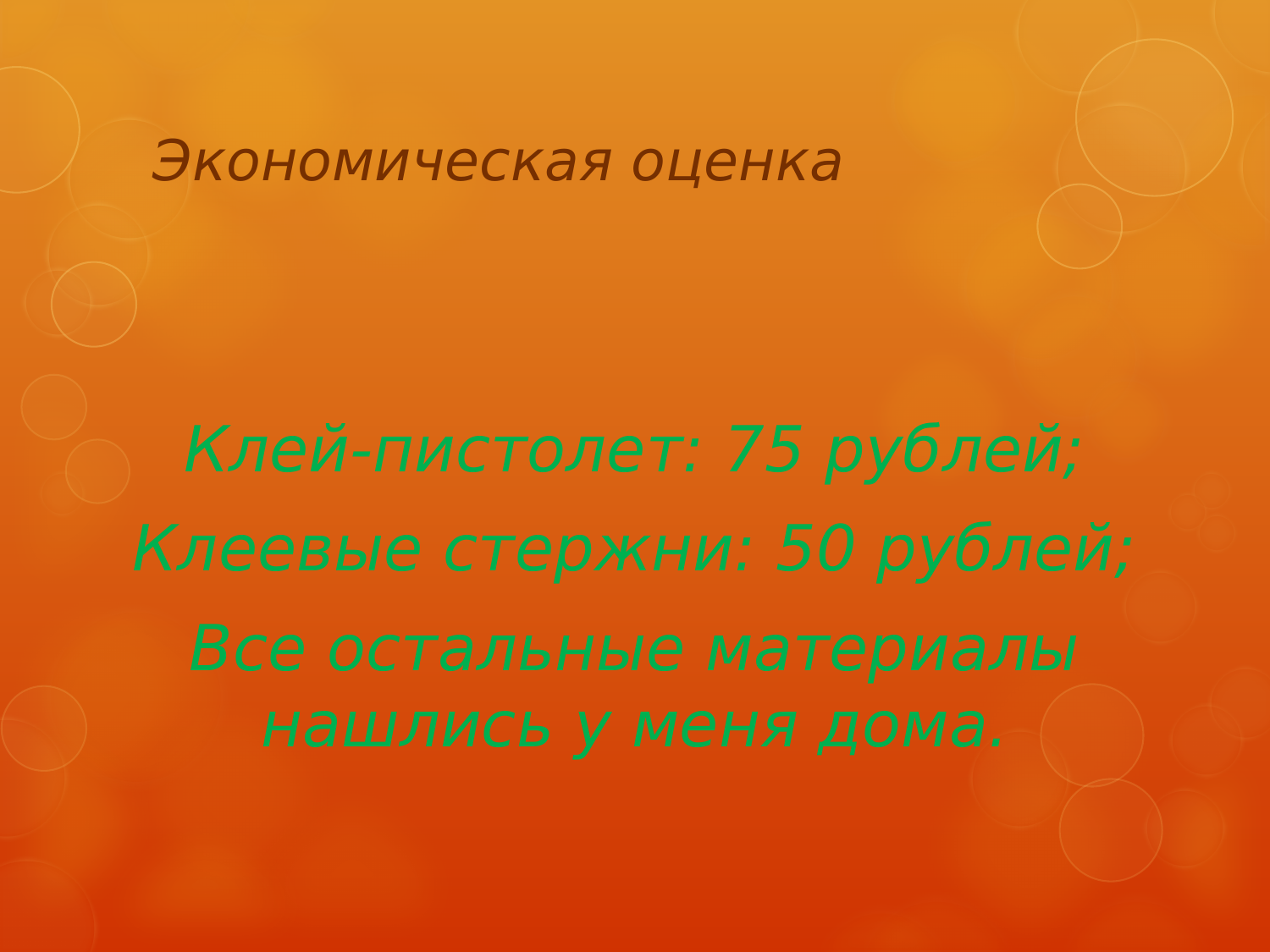

# Экономическая оценка
Клей-пистолет: 75 рублей;
Клеевые стержни: 50 рублей;
Все остальные материалы нашлись у меня дома.